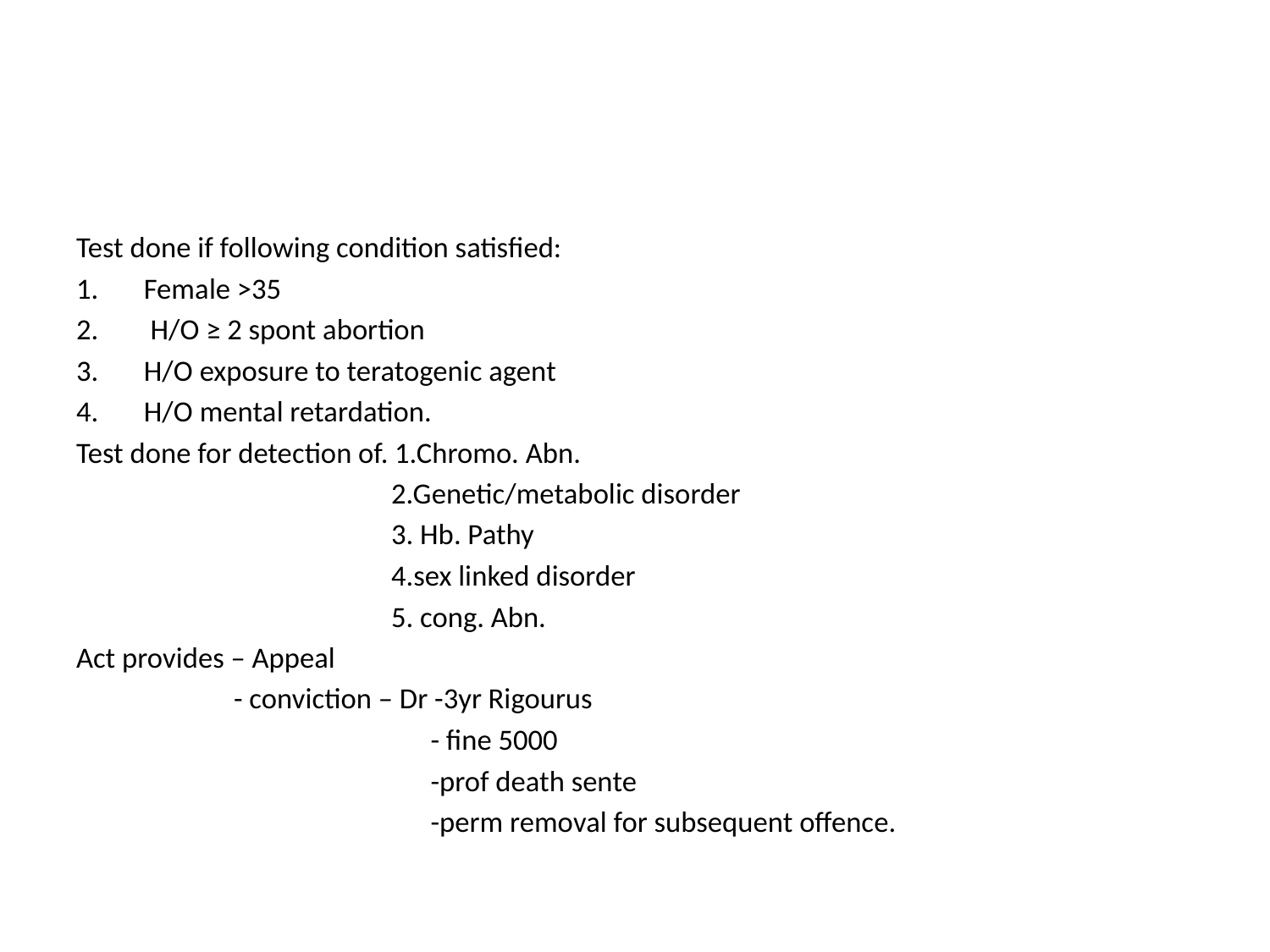

#
Test done if following condition satisfied:
Female >35
 H/O ≥ 2 spont abortion
H/O exposure to teratogenic agent
H/O mental retardation.
Test done for detection of. 1.Chromo. Abn.
                                                2.Genetic/metabolic disorder
                                                3. Hb. Pathy
                                                4.sex linked disorder
                                                5. cong. Abn.
Act provides – Appeal
                        - conviction – Dr -3yr Rigourus
                                                      - fine 5000
                                                      -prof death sente
                                                      -perm removal for subsequent offence.